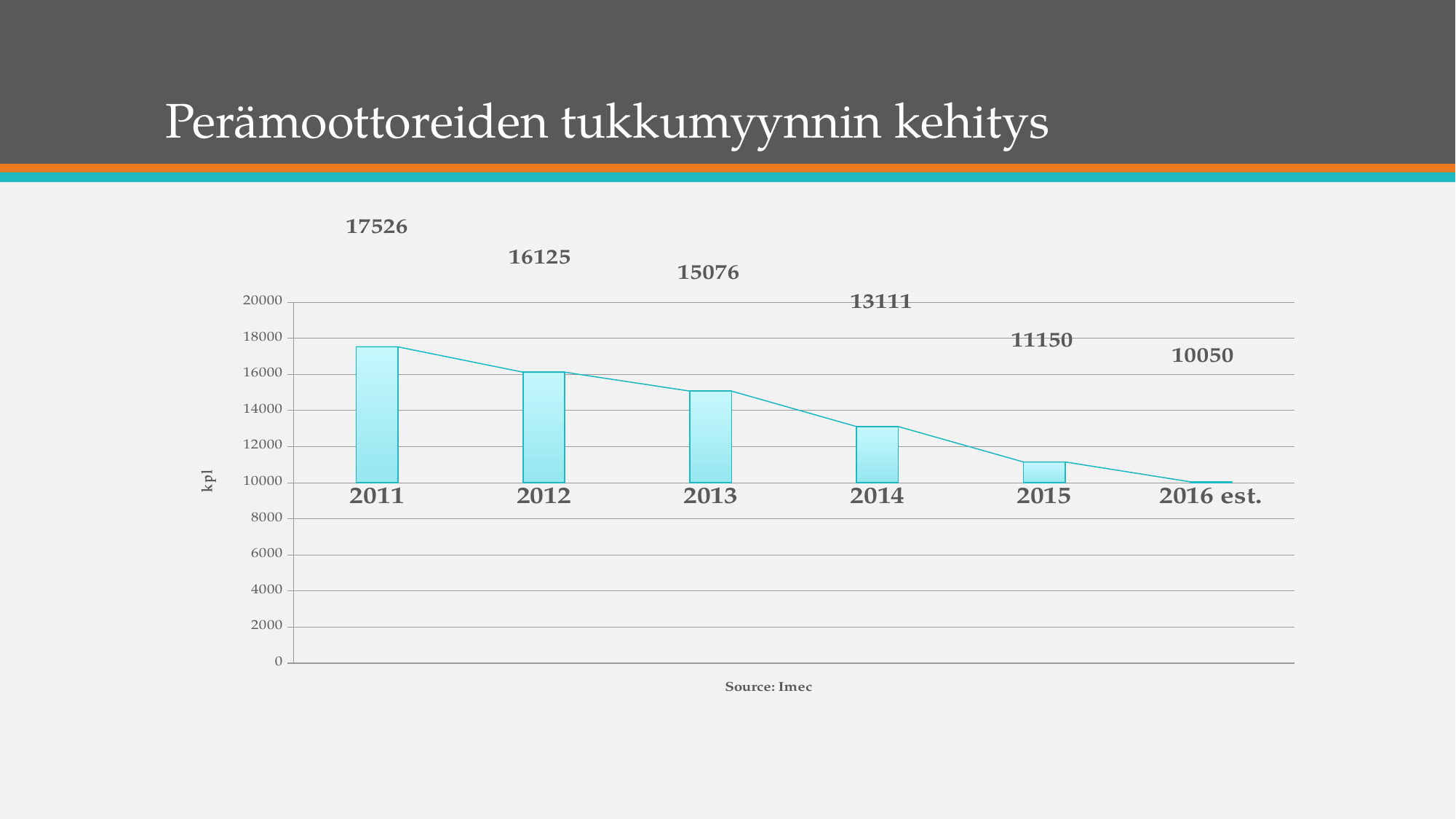

# Perämoottoreiden tukkumyynnin kehitys

### Chart

| Category |  |
|---|---|
| 2011 | 17526.0 |
| 2012 | 16125.0 |
| 2013 | 15076.0 |
| 2014 | 13111.0 |
| 2015 | 11150.0 |
| 2016 est. | 10050.0 |